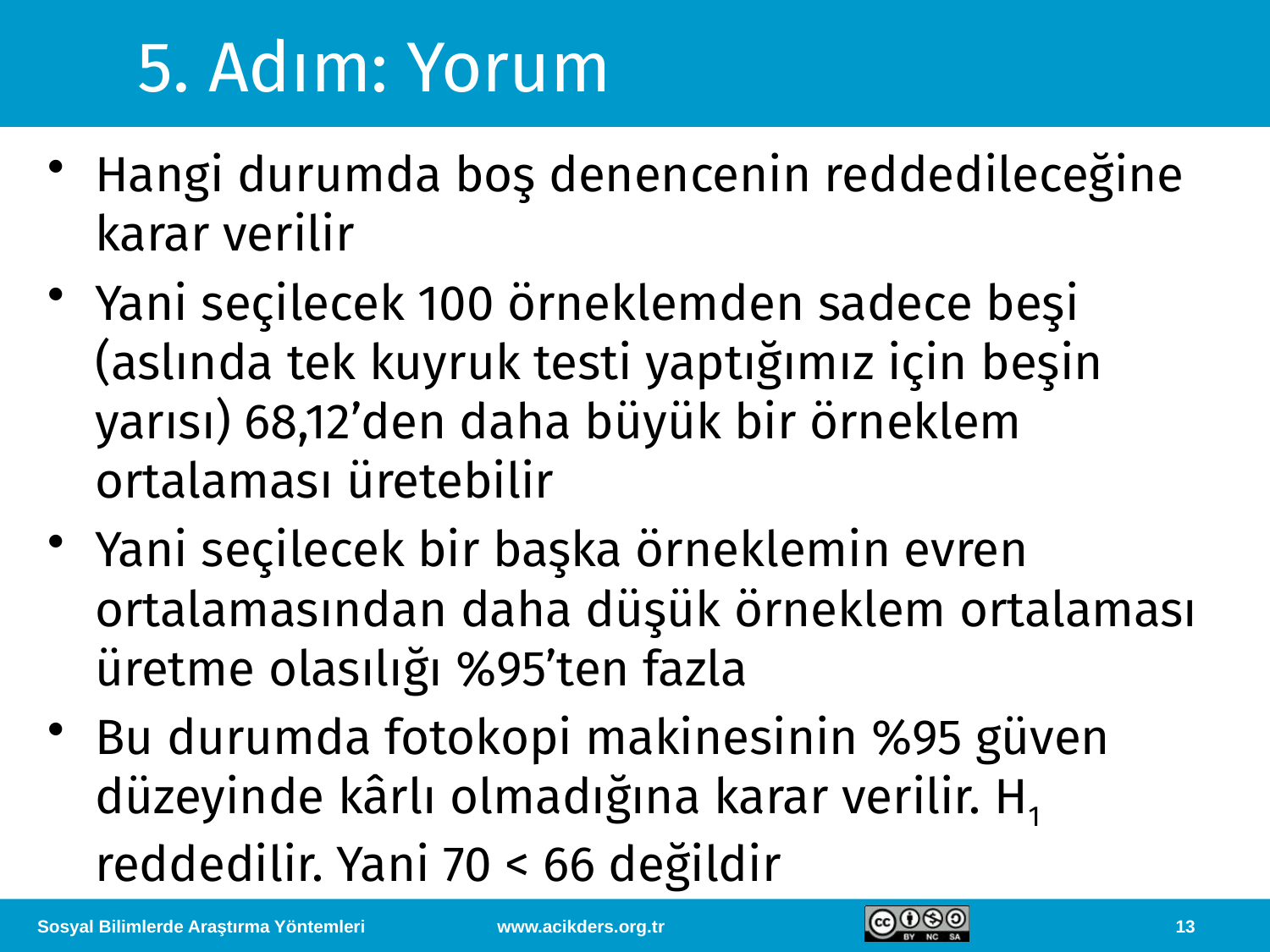

# 5. Adım: Yorum
Hangi durumda boş denencenin reddedileceğine karar verilir
Yani seçilecek 100 örneklemden sadece beşi (aslında tek kuyruk testi yaptığımız için beşin yarısı) 68,12’den daha büyük bir örneklem ortalaması üretebilir
Yani seçilecek bir başka örneklemin evren ortalamasından daha düşük örneklem ortalaması üretme olasılığı %95’ten fazla
Bu durumda fotokopi makinesinin %95 güven düzeyinde kârlı olmadığına karar verilir. H1 reddedilir. Yani 70 < 66 değildir